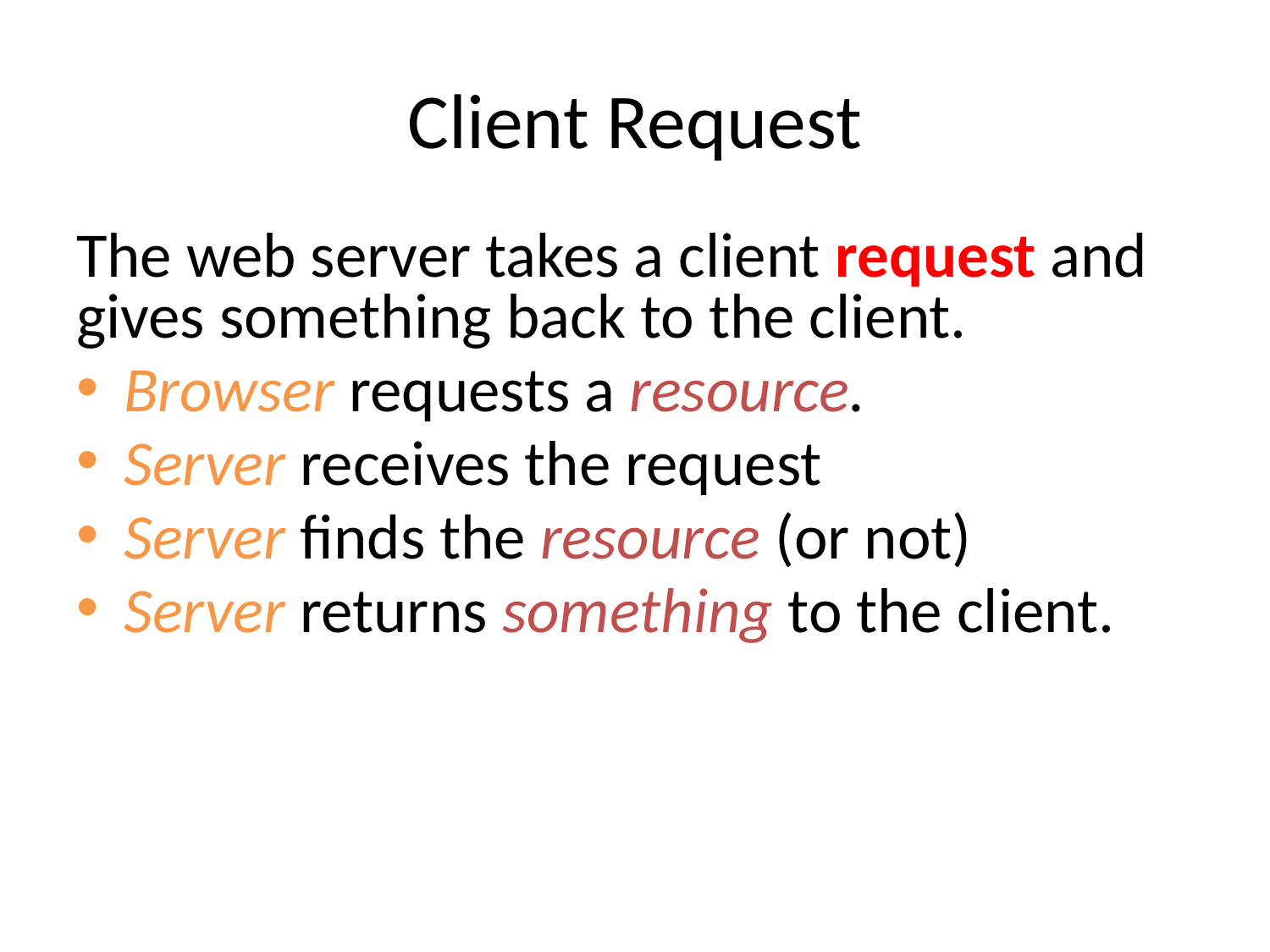

# Client Request
The web server takes a client request and gives something back to the client.
Browser requests a resource.
Server receives the request
Server finds the resource (or not)
Server returns something to the client.